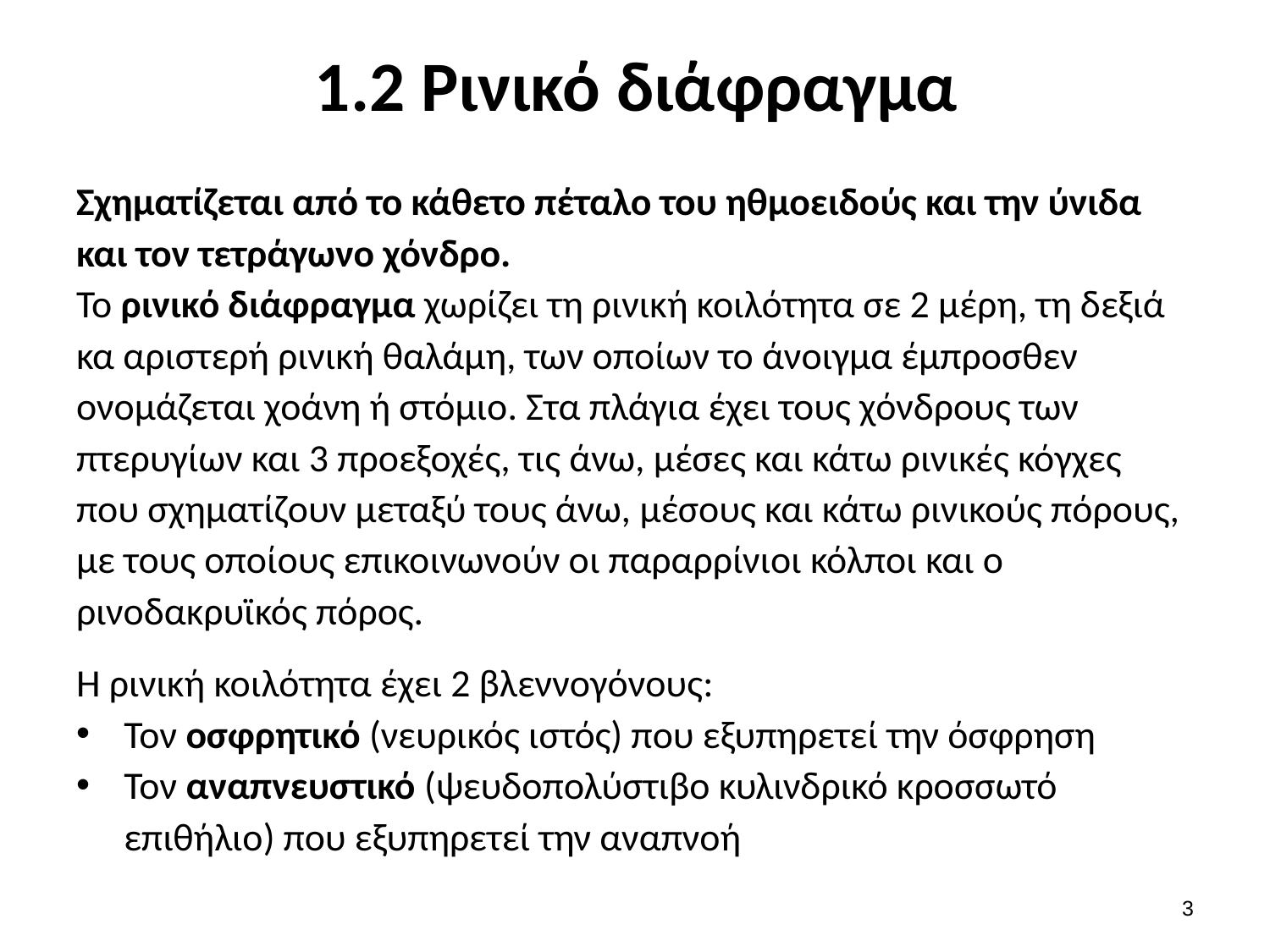

# 1.2 Ρινικό διάφραγμα
Σχηματίζεται από το κάθετο πέταλο του ηθμοειδούς και την ύνιδα και τον τετράγωνο χόνδρο.
Το ρινικό διάφραγμα χωρίζει τη ρινική κοιλότητα σε 2 μέρη, τη δεξιά κα αριστερή ρινική θαλάμη, των οποίων το άνοιγμα έμπροσθεν ονομάζεται χοάνη ή στόμιο. Στα πλάγια έχει τους χόνδρους των πτερυγίων και 3 προεξοχές, τις άνω, μέσες και κάτω ρινικές κόγχες που σχηματίζουν μεταξύ τους άνω, μέσους και κάτω ρινικούς πόρους, με τους οποίους επικοινωνούν οι παραρρίνιοι κόλποι και ο ρινοδακρυϊκός πόρος.
Η ρινική κοιλότητα έχει 2 βλεννογόνους:
Toν οσφρητικό (νευρικός ιστός) που εξυπηρετεί την όσφρηση
Τον αναπνευστικό (ψευδοπολύστιβο κυλινδρικό κροσσωτό επιθήλιο) που εξυπηρετεί την αναπνοή
3